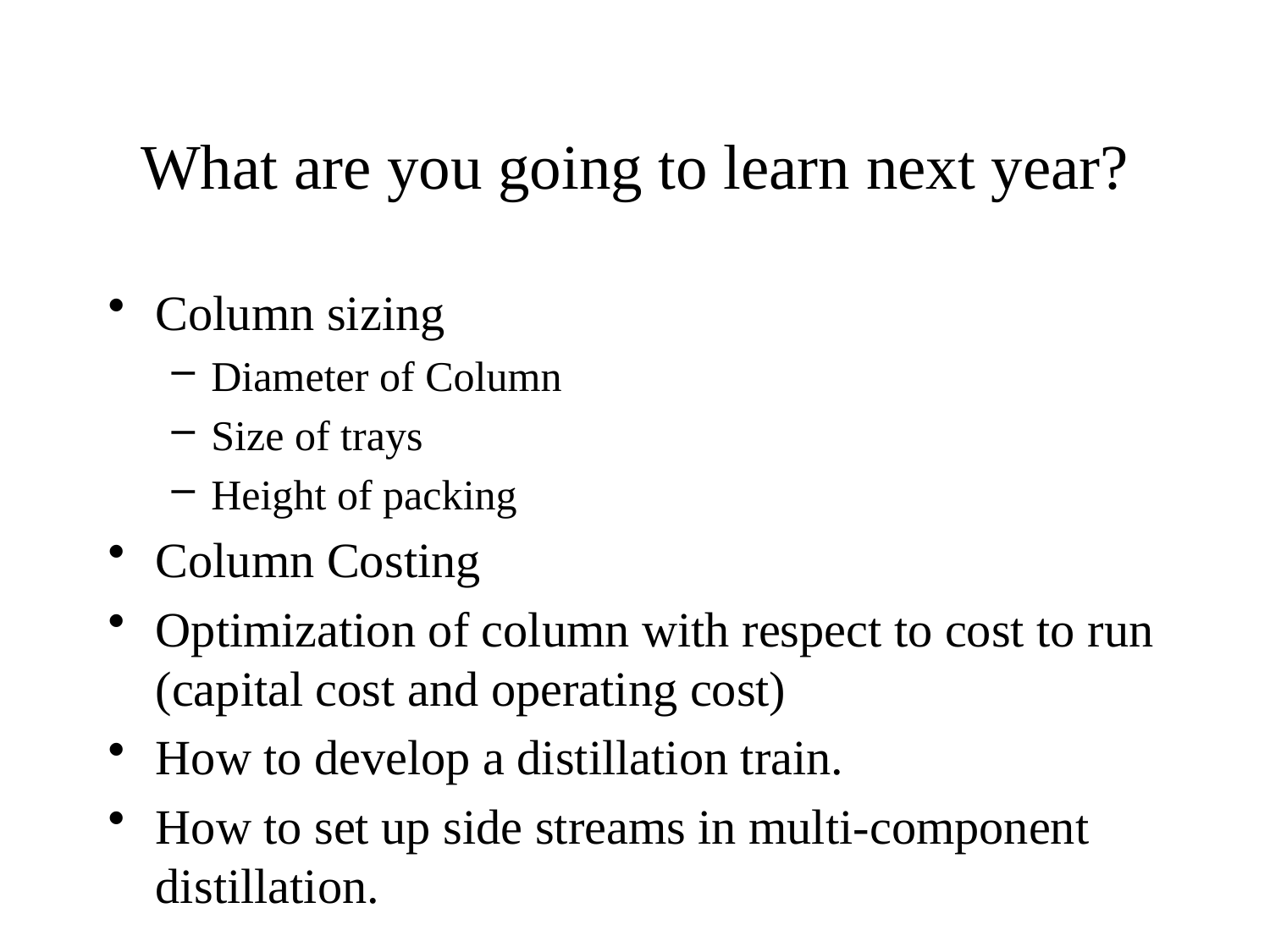

# What are you going to learn next year?
Column sizing
Diameter of Column
Size of trays
Height of packing
Column Costing
Optimization of column with respect to cost to run (capital cost and operating cost)
How to develop a distillation train.
How to set up side streams in multi-component distillation.